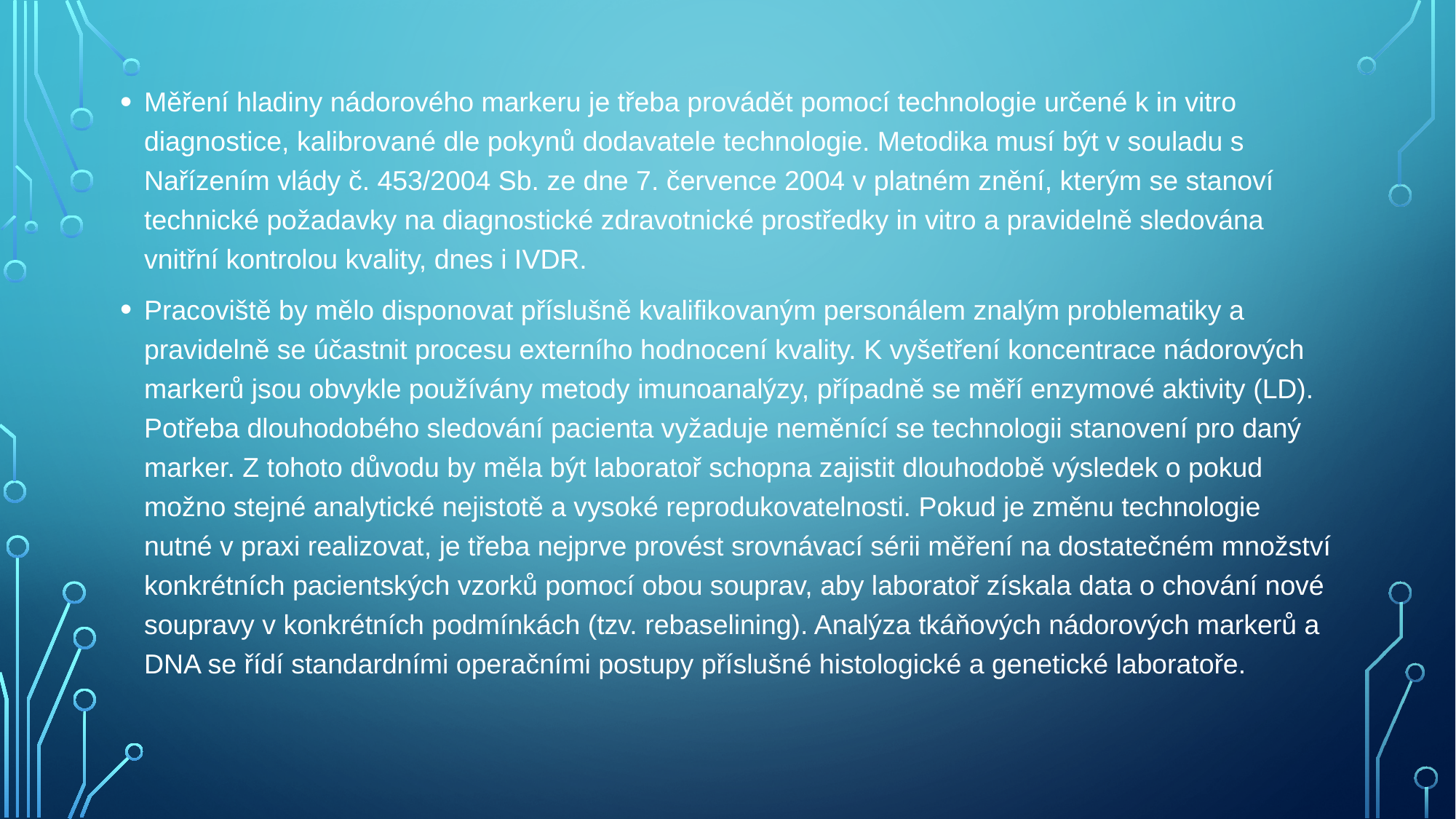

# Měření hladiny nádorového markeru je třeba provádět pomocí technologie určené k in vitro diagnostice, kalibrované dle pokynů dodavatele technologie. Metodika musí být v souladu s Nařízením vlády č. 453/2004 Sb. ze dne 7. července 2004 v platném znění, kterým se stanoví technické požadavky na diagnostické zdravotnické prostředky in vitro a pravidelně sledována vnitřní kontrolou kvality, dnes i IVDR.
Pracoviště by mělo disponovat příslušně kvalifikovaným personálem znalým problematiky a pravidelně se účastnit procesu externího hodnocení kvality. K vyšetření koncentrace nádorových markerů jsou obvykle používány metody imunoanalýzy, případně se měří enzymové aktivity (LD). Potřeba dlouhodobého sledování pacienta vyžaduje neměnící se technologii stanovení pro daný marker. Z tohoto důvodu by měla být laboratoř schopna zajistit dlouhodobě výsledek o pokud možno stejné analytické nejistotě a vysoké reprodukovatelnosti. Pokud je změnu technologie nutné v praxi realizovat, je třeba nejprve provést srovnávací sérii měření na dostatečném množství konkrétních pacientských vzorků pomocí obou souprav, aby laboratoř získala data o chování nové soupravy v konkrétních podmínkách (tzv. rebaselining). Analýza tkáňových nádorových markerů a DNA se řídí standardními operačními postupy příslušné histologické a genetické laboratoře.